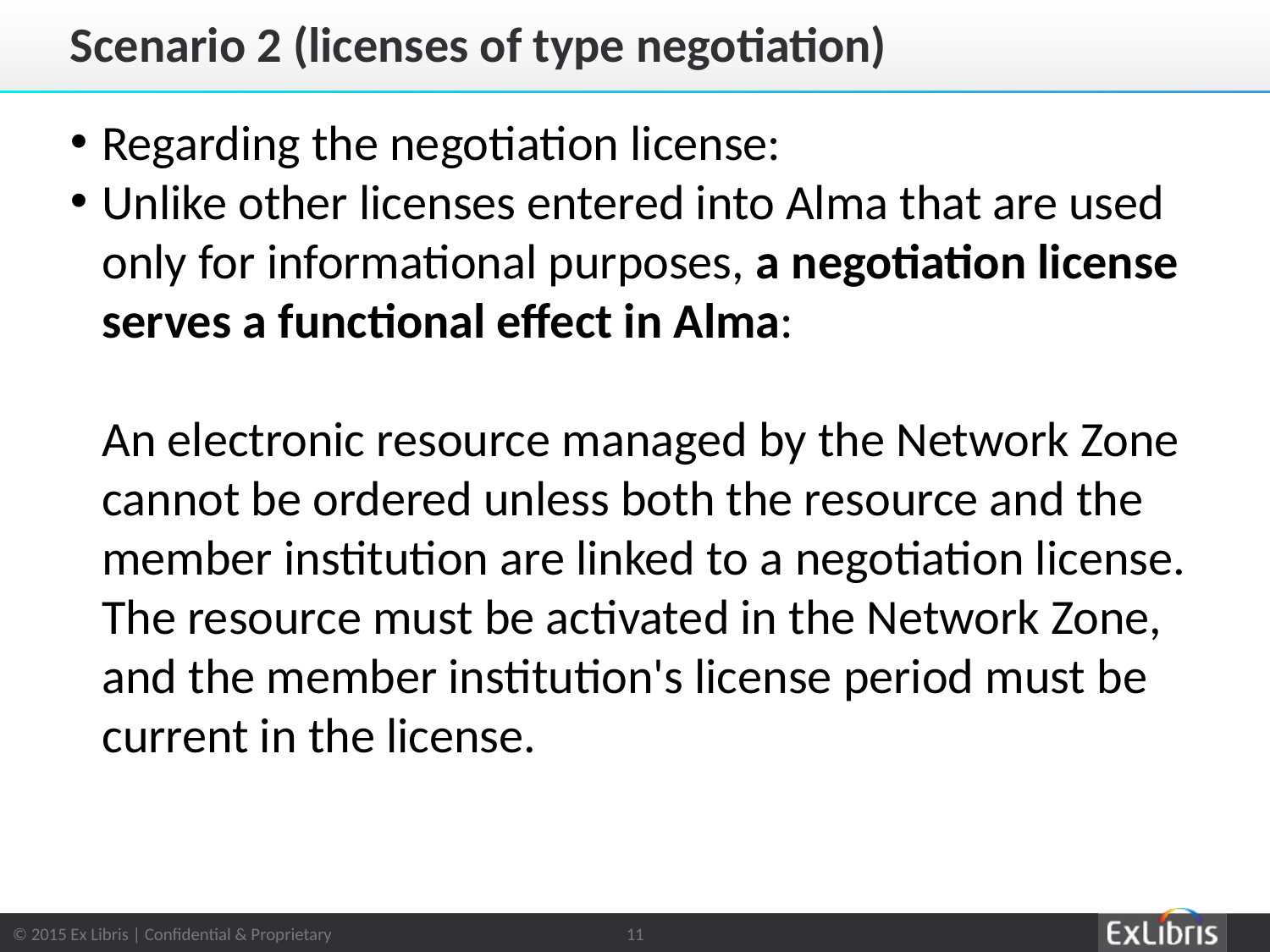

# Scenario 2 (licenses of type negotiation)
Regarding the negotiation license:
Unlike other licenses entered into Alma that are used only for informational purposes, a negotiation license serves a functional effect in Alma:
An electronic resource managed by the Network Zone cannot be ordered unless both the resource and the member institution are linked to a negotiation license. The resource must be activated in the Network Zone, and the member institution's license period must be current in the license.

11